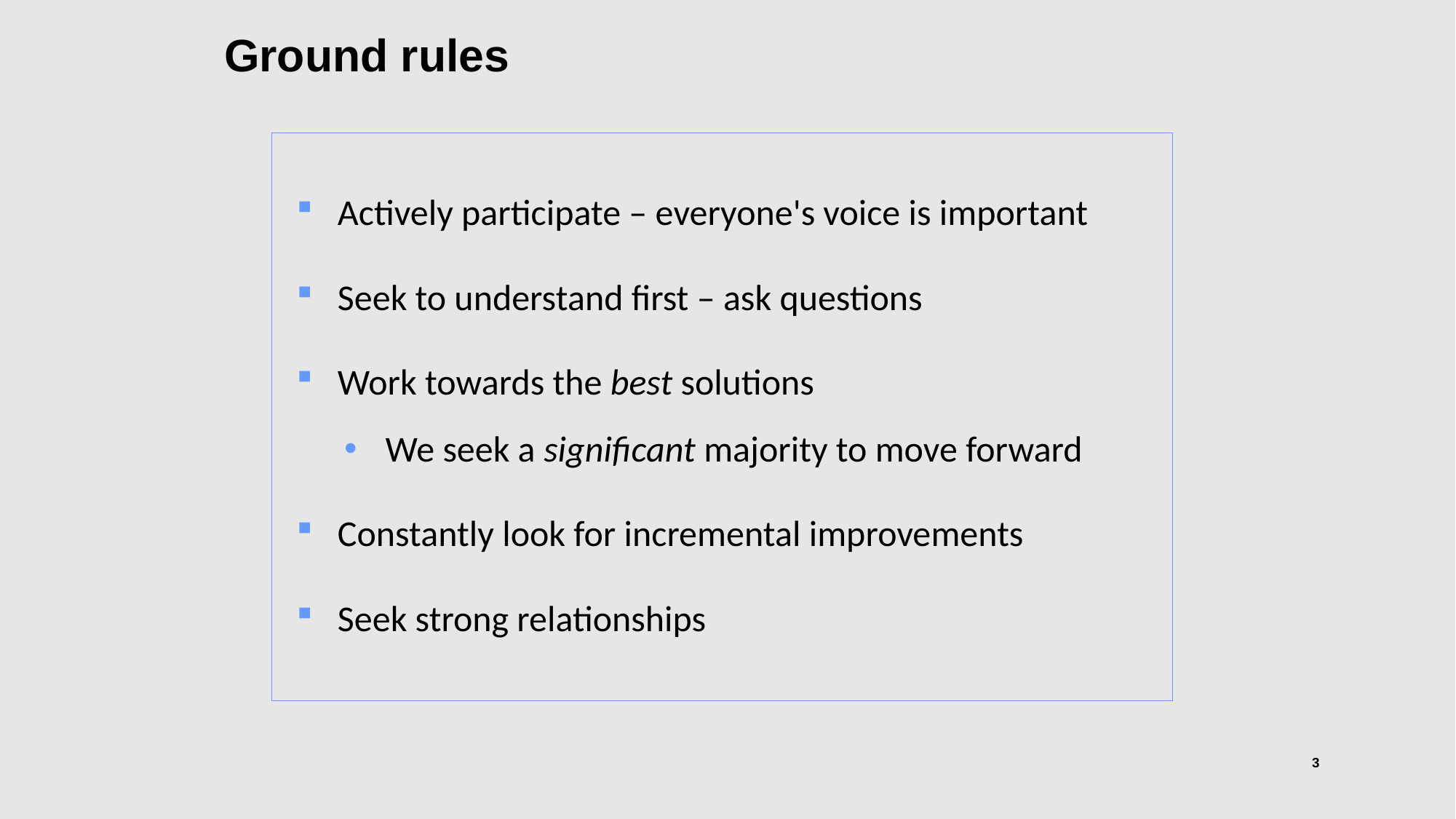

Ground rules
Actively participate – everyone's voice is important
Seek to understand first – ask questions
Work towards the best solutions
We seek a significant majority to move forward
Constantly look for incremental improvements
Seek strong relationships
3